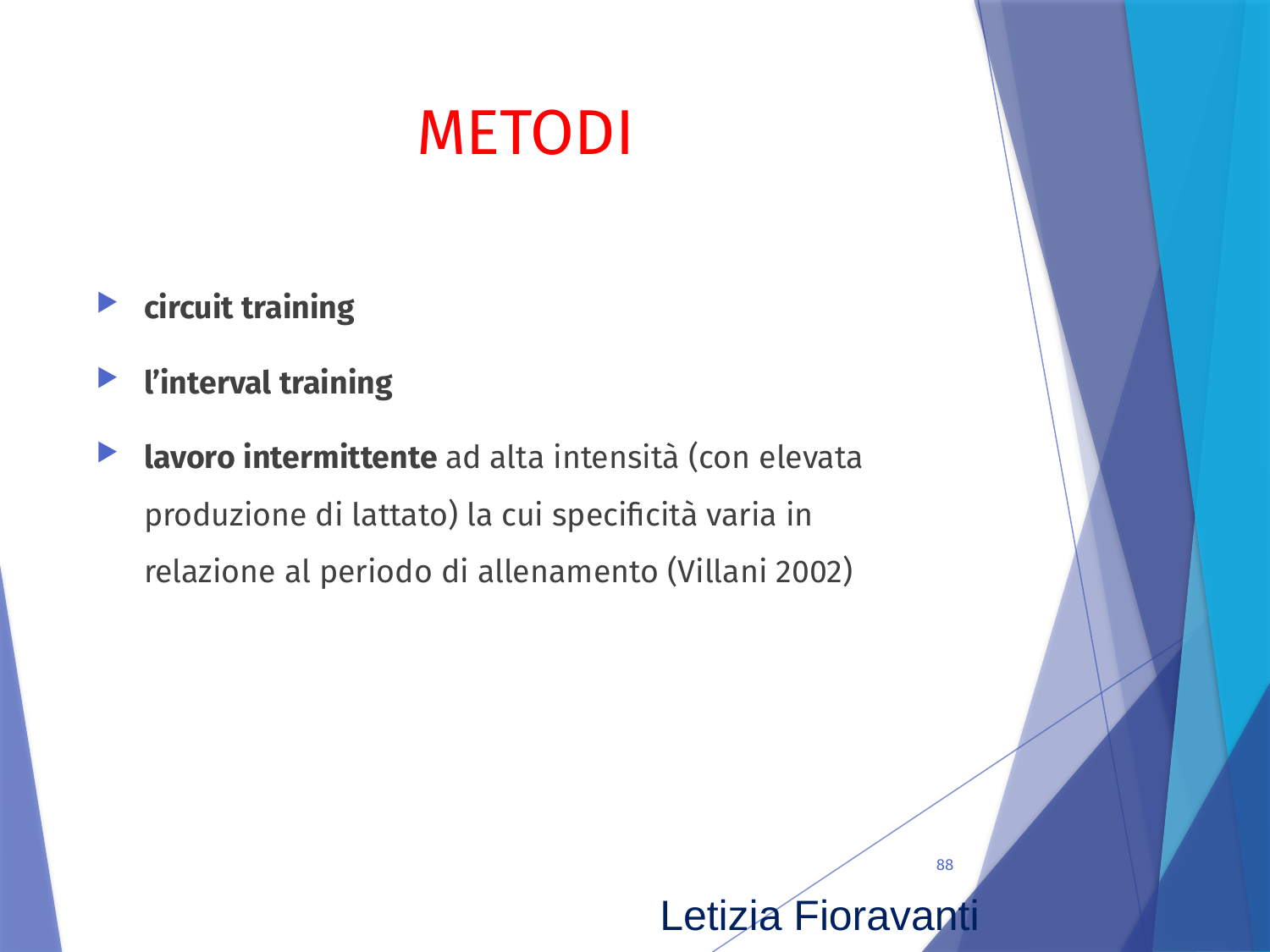

# METODI

circuit training
l’interval training
lavoro intermittente ad alta intensità (con elevata produzione di lattato) la cui specificità varia in relazione al periodo di allenamento (Villani 2002)
88
Letizia Fioravanti